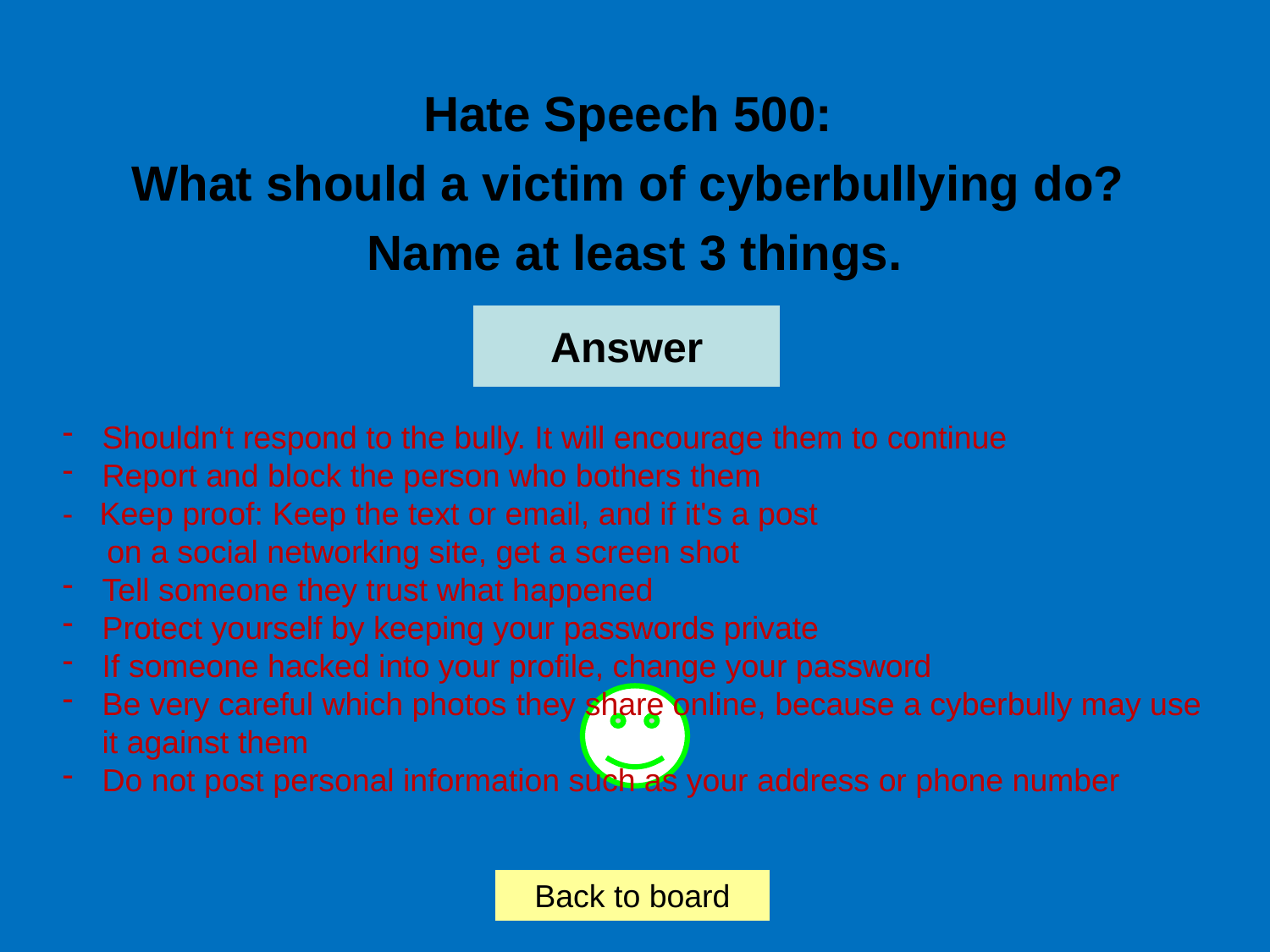

Hate Speech 500:
What should a victim of cyberbullying do?
Name at least 3 things.
Answer
Shouldn‘t respond to the bully. It will encourage them to continue
Report and block the person who bothers them
-   Keep proof: Keep the text or email, and if it's a post
     on a social networking site, get a screen shot
Tell someone they trust what happened
Protect yourself by keeping your passwords private
If someone hacked into your profile, change your password
Be very careful which photos they share online, because a cyberbully may use it against them
Do not post personal information such as your address or phone number

Back to board